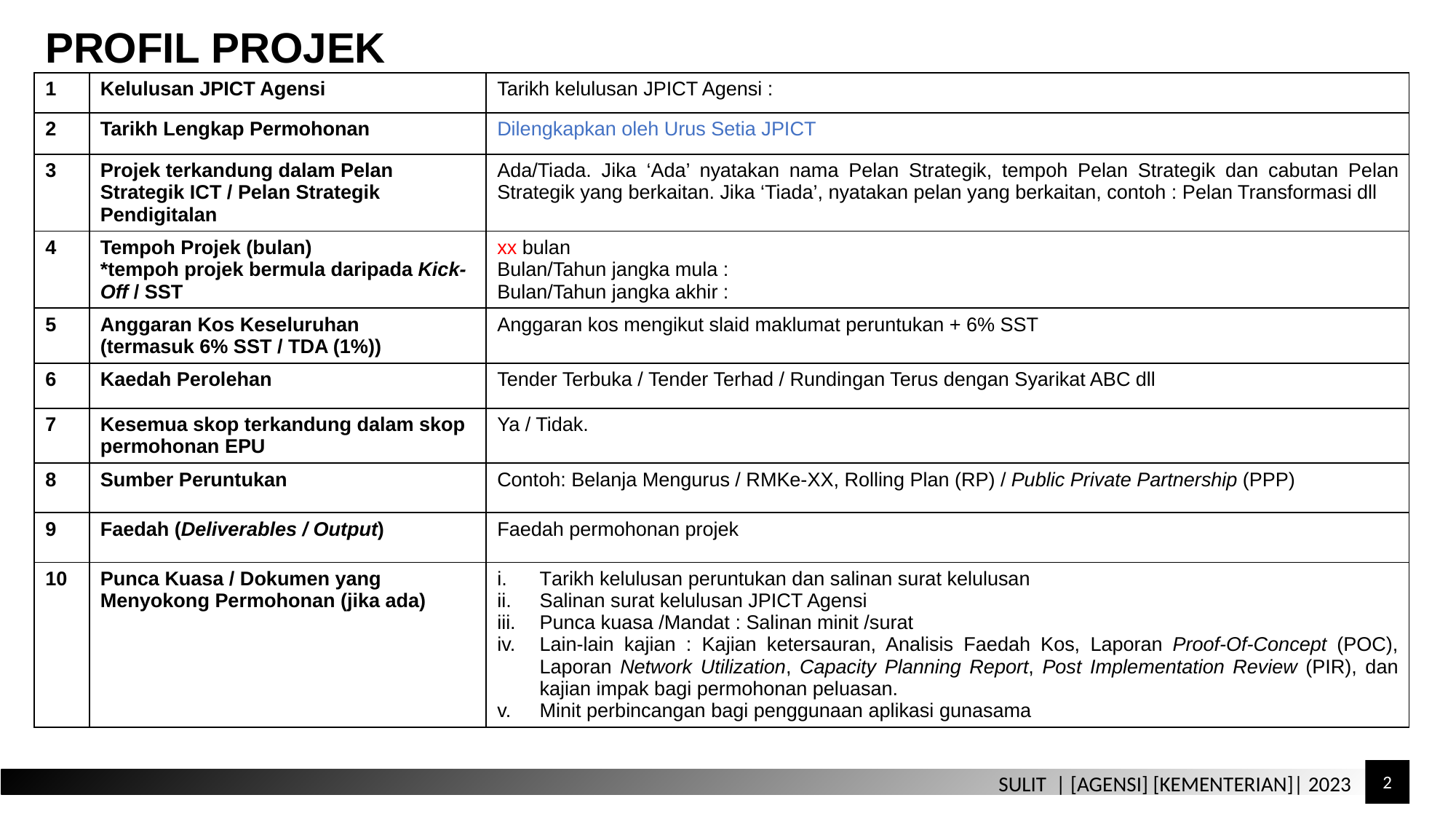

PROFIL PROJEK
| 1 | Kelulusan JPICT Agensi | Tarikh kelulusan JPICT Agensi : |
| --- | --- | --- |
| 2 | Tarikh Lengkap Permohonan | Dilengkapkan oleh Urus Setia JPICT |
| 3 | Projek terkandung dalam Pelan Strategik ICT / Pelan Strategik Pendigitalan | Ada/Tiada. Jika ‘Ada’ nyatakan nama Pelan Strategik, tempoh Pelan Strategik dan cabutan Pelan Strategik yang berkaitan. Jika ‘Tiada’, nyatakan pelan yang berkaitan, contoh : Pelan Transformasi dll |
| 4 | Tempoh Projek (bulan) \*tempoh projek bermula daripada Kick-Off / SST | xx bulan Bulan/Tahun jangka mula : Bulan/Tahun jangka akhir : |
| 5 | Anggaran Kos Keseluruhan (termasuk 6% SST / TDA (1%)) | Anggaran kos mengikut slaid maklumat peruntukan + 6% SST |
| 6 | Kaedah Perolehan | Tender Terbuka / Tender Terhad / Rundingan Terus dengan Syarikat ABC dll |
| 7 | Kesemua skop terkandung dalam skop permohonan EPU | Ya / Tidak. |
| 8 | Sumber Peruntukan | Contoh: Belanja Mengurus / RMKe-XX, Rolling Plan (RP) / Public Private Partnership (PPP) |
| 9 | Faedah (Deliverables / Output) | Faedah permohonan projek |
| 10 | Punca Kuasa / Dokumen yang Menyokong Permohonan (jika ada) | Tarikh kelulusan peruntukan dan salinan surat kelulusan Salinan surat kelulusan JPICT Agensi Punca kuasa /Mandat : Salinan minit /surat Lain-lain kajian : Kajian ketersauran, Analisis Faedah Kos, Laporan Proof-Of-Concept (POC), Laporan Network Utilization, Capacity Planning Report, Post Implementation Review (PIR), dan kajian impak bagi permohonan peluasan. Minit perbincangan bagi penggunaan aplikasi gunasama |
2